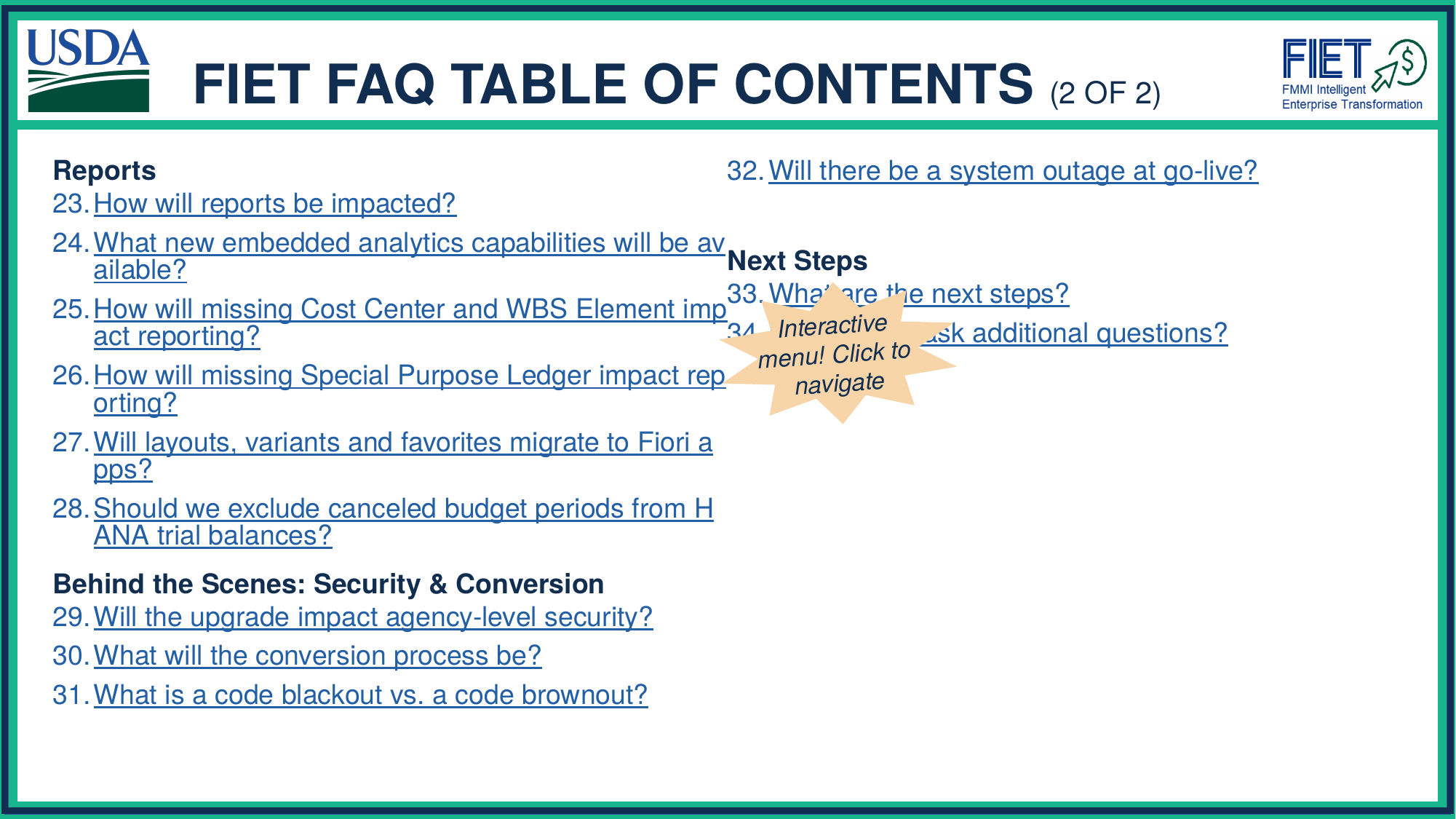

# FIET FAQ TABLE OF CONTENTS (2 of 2)
Reports
How will reports be impacted?
What new embedded analytics capabilities will be available?
How will missing Cost Center and WBS Element impact reporting?
How will missing Special Purpose Ledger impact reporting?
Will layouts, variants and favorites migrate to Fiori apps?
Should we exclude canceled budget periods from HANA trial balances?
Behind the Scenes: Security & Conversion
Will the upgrade impact agency-level security?
What will the conversion process be?
What is a code blackout vs. a code brownout?
Will there be a system outage at go-live?

Next Steps
What are the next steps?
Where can I ask additional questions?
Interactive
menu! Click to
navigate